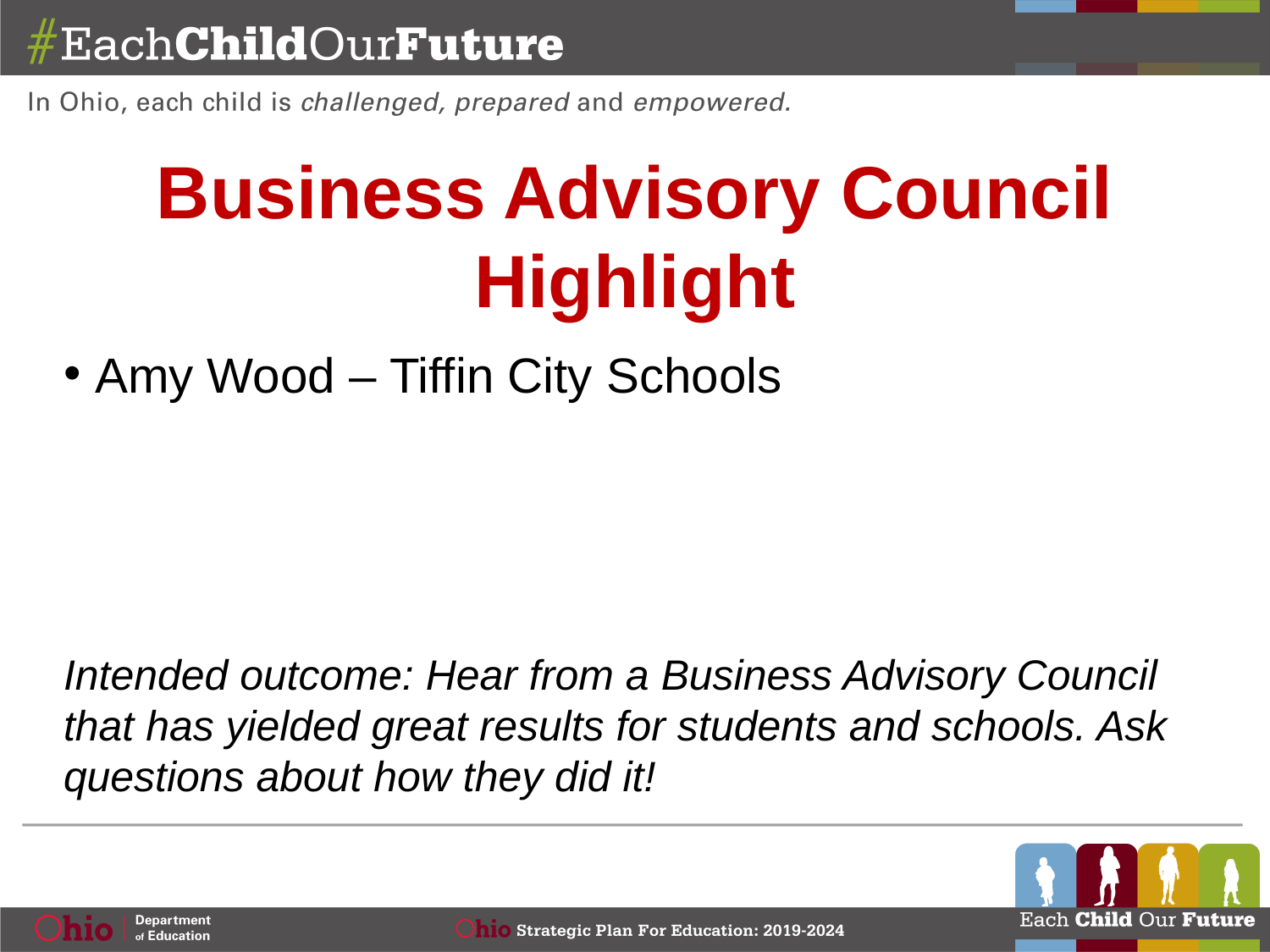

# Business Advisory Council Highlight
Amy Wood – Tiffin City Schools

Intended outcome: Hear from a Business Advisory Council that has yielded great results for students and schools. Ask questions about how they did it!